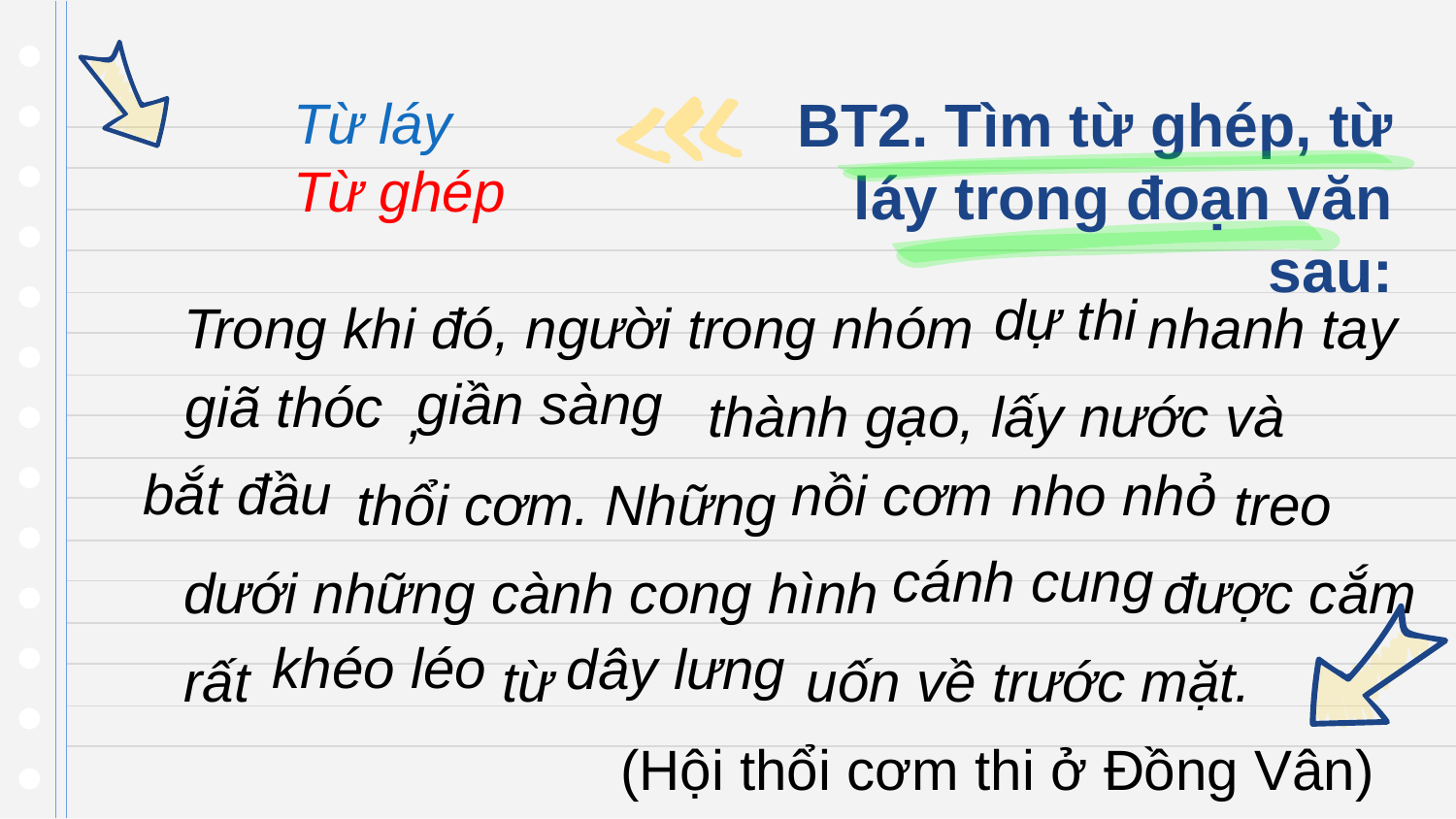

Từ láy
Từ ghép
# BT2. Tìm từ ghép, từ láy trong đoạn văn sau:

dự thi
Trong khi đó, người trong nhóm           nhanh tay       	     ,                  thành gạo, lấy nước và
           thổi cơm. Những                             treo dưới những cành cong hình                  được cắm rất                từ                uốn về trước mặt.
			(Hội thổi cơm thi ở Đồng Vân)
giần sàng
giã thóc
bắt đầu
nồi cơm
nho nhỏ

cánh cung

khéo léo
dây lưng